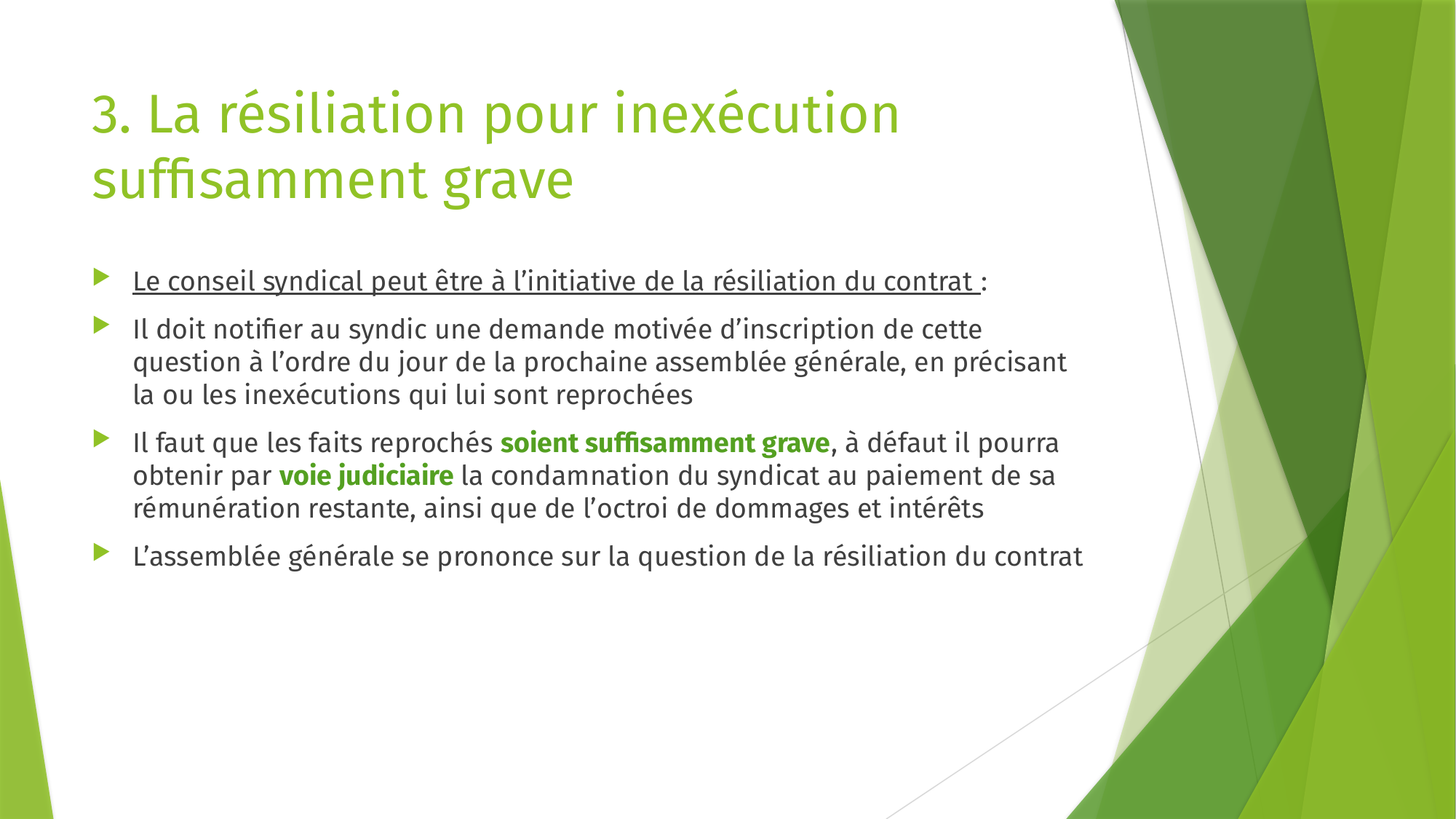

# 3. La résiliation pour inexécution suffisamment grave
Le conseil syndical peut être à l’initiative de la résiliation du contrat :
Il doit notifier au syndic une demande motivée d’inscription de cette question à l’ordre du jour de la prochaine assemblée générale, en précisant la ou les inexécutions qui lui sont reprochées
Il faut que les faits reprochés soient suffisamment grave, à défaut il pourra obtenir par voie judiciaire la condamnation du syndicat au paiement de sa rémunération restante, ainsi que de l’octroi de dommages et intérêts
L’assemblée générale se prononce sur la question de la résiliation du contrat